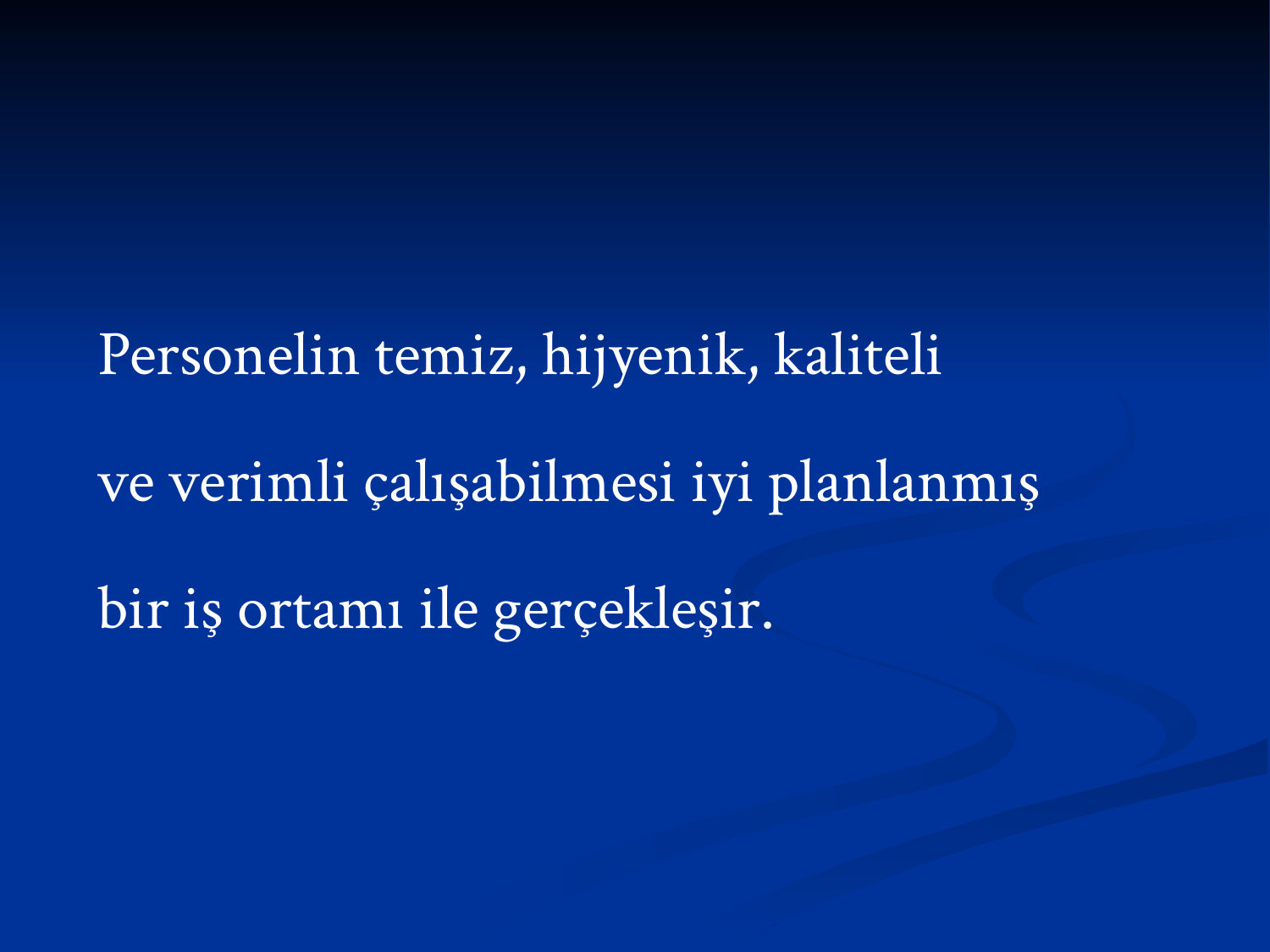

Personelin temiz, hijyenik, kaliteli
ve verimli çalışabilmesi iyi planlanmış
bir iş ortamı ile gerçekleşir.